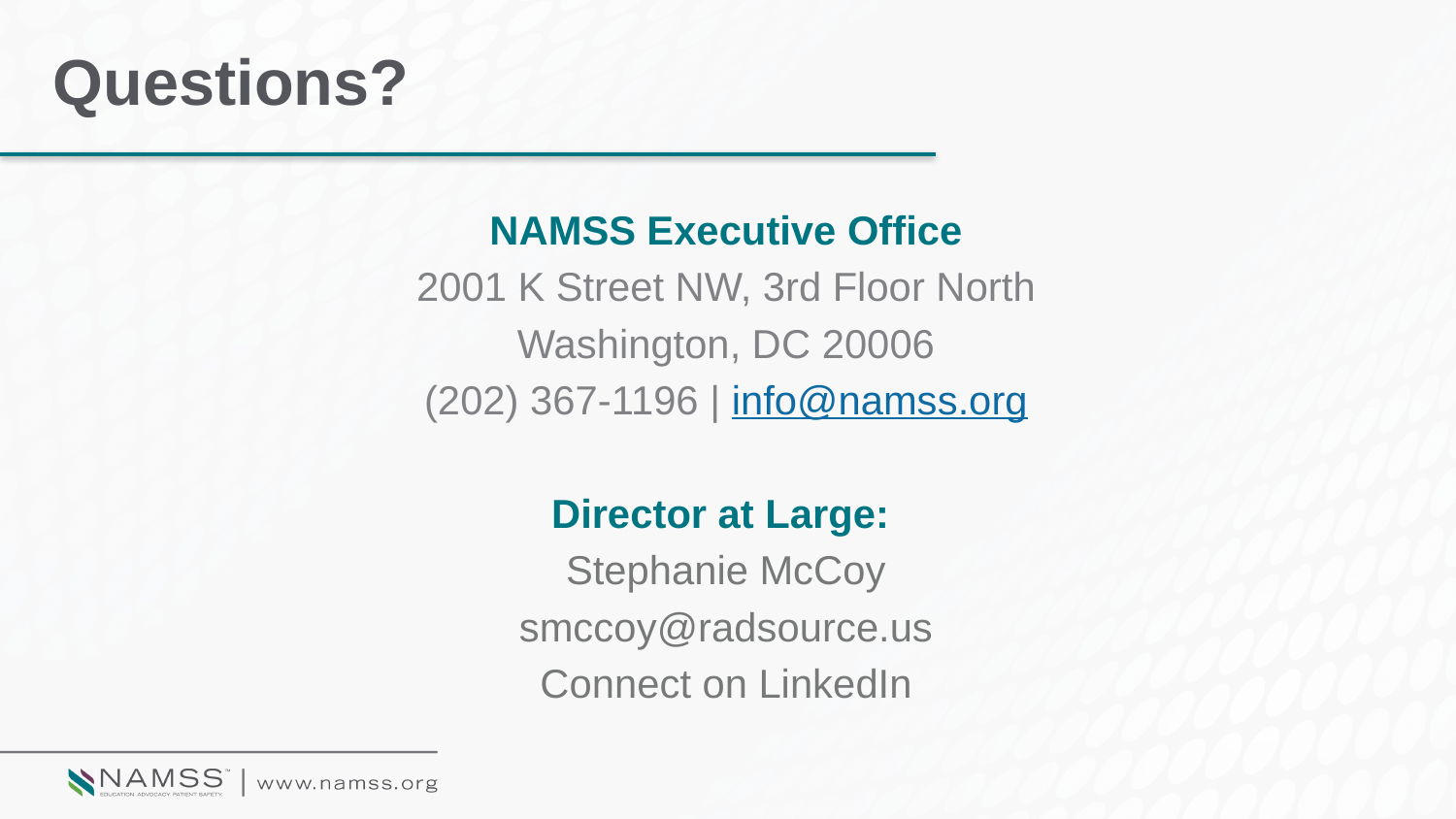

# Questions?

NAMSS Executive Office
2001 K Street NW, 3rd Floor North
Washington, DC 20006
(202) 367-1196 | info@namss.org

Director at Large:
Stephanie McCoy
smccoy@radsource.us
Connect on LinkedIn